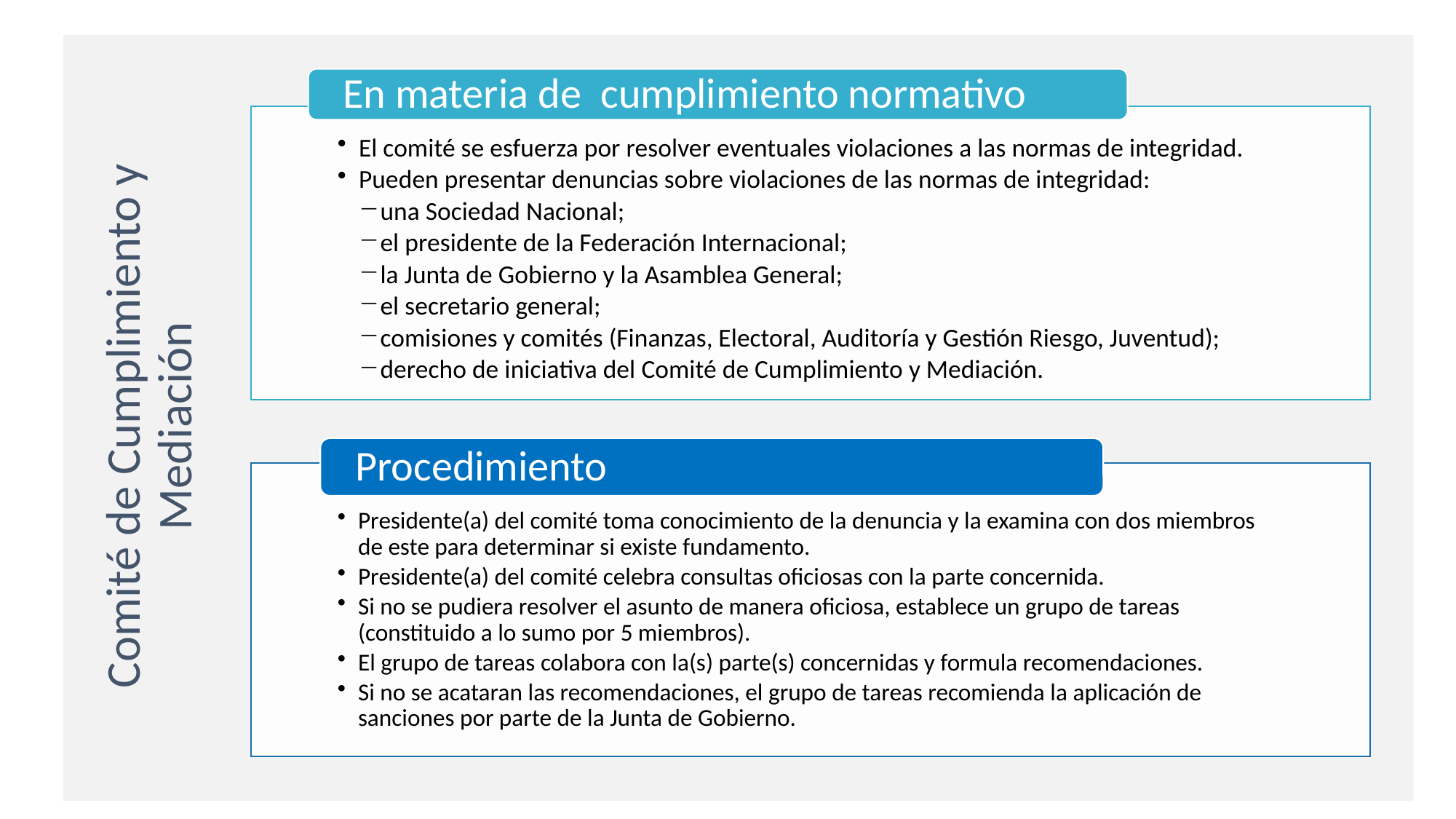

El comité se esfuerza por resolver eventuales violaciones a las normas de integridad.
Pueden presentar denuncias sobre violaciones de las normas de integridad:
una Sociedad Nacional;
el presidente de la Federación Internacional;
la Junta de Gobierno y la Asamblea General;
el secretario general;
comisiones y comités (Finanzas, Electoral, Auditoría y Gestión Riesgo, Juventud);
derecho de iniciativa del Comité de Cumplimiento y Mediación.
En materia de  cumplimiento normativo

Presidente(a) del comité toma conocimiento de la denuncia y la examina con dos miembros de este para determinar si existe fundamento.
Presidente(a) del comité celebra consultas oficiosas con la parte concernida.
Si no se pudiera resolver el asunto de manera oficiosa, establece un grupo de tareas (constituido a lo sumo por 5 miembros).
El grupo de tareas colabora con la(s) parte(s) concernidas y formula recomendaciones.
Si no se acataran las recomendaciones, el grupo de tareas recomienda la aplicación de sanciones por parte de la Junta de Gobierno.
Procedimiento
Comité de Cumplimiento y Mediación